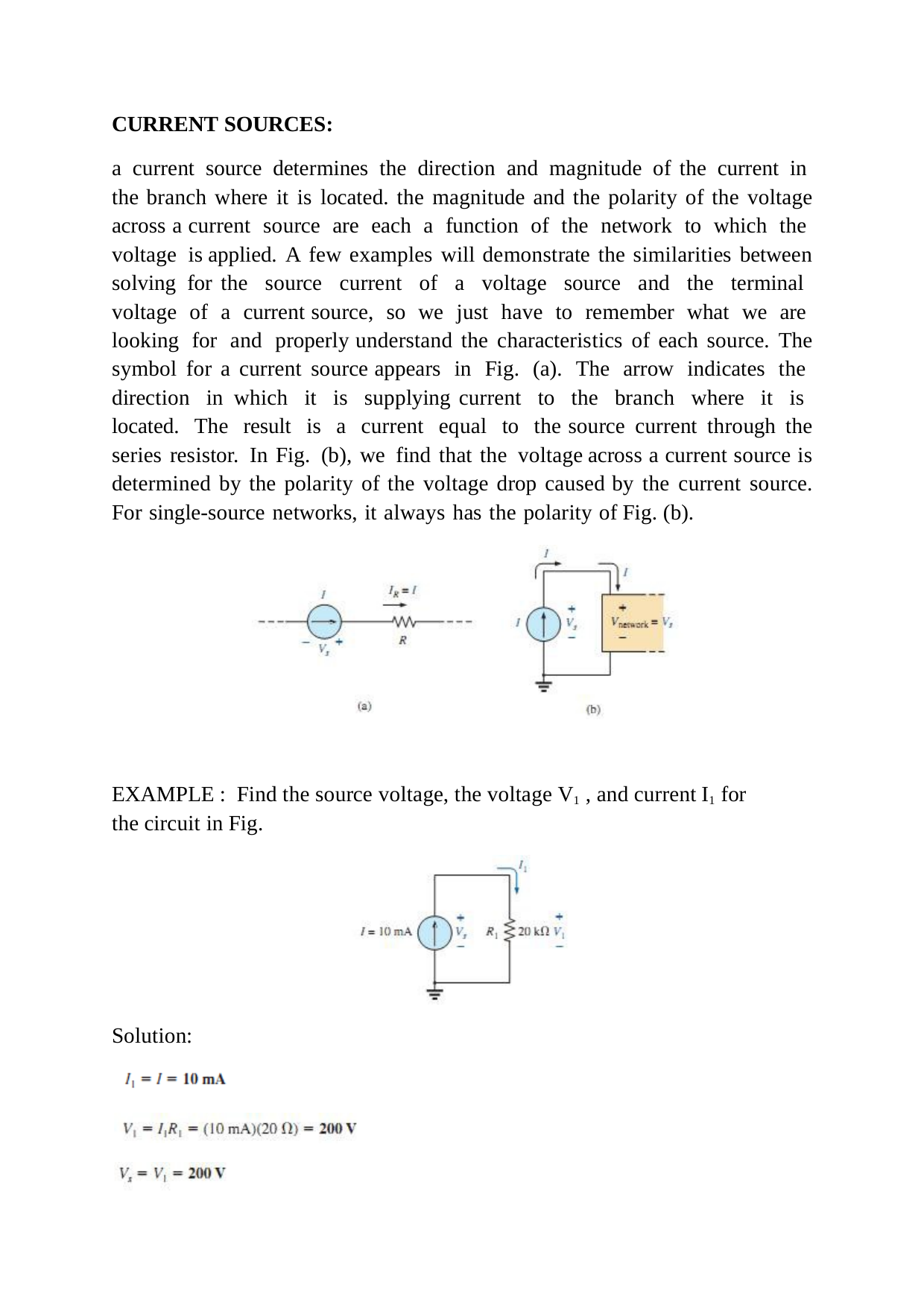

CURRENT SOURCES:

a  current  source  determines  the  direction  and  magnitude  of the  current  in  the branch where it is located. the magnitude and the polarity of the voltage across a current  source  are  each  a  function  of  the  network  to  which  the  voltage  is applied. A few examples will demonstrate the similarities between solving for the  source  current  of  a  voltage  source  and  the  terminal  voltage  of  a  current source,  so  we  just  have  to  remember  what  we  are  looking  for  and  properly understand the characteristics of each source. The symbol for a current source appears  in  Fig.  (a).  The  arrow  indicates  the  direction  in which  it  is  supplying current  to  the  branch  where  it  is  located.  The  result  is  a  current  equal  to  the source current through the series resistor.  In Fig.  (b), we  find that the  voltage across a current source is determined by the polarity of the voltage drop caused by the current source. For single-source networks, it always has the polarity of Fig. (b).

EXAMPLE :  Find the source voltage, the voltage V1  , and current I1  for the circuit in Fig.

Solution: